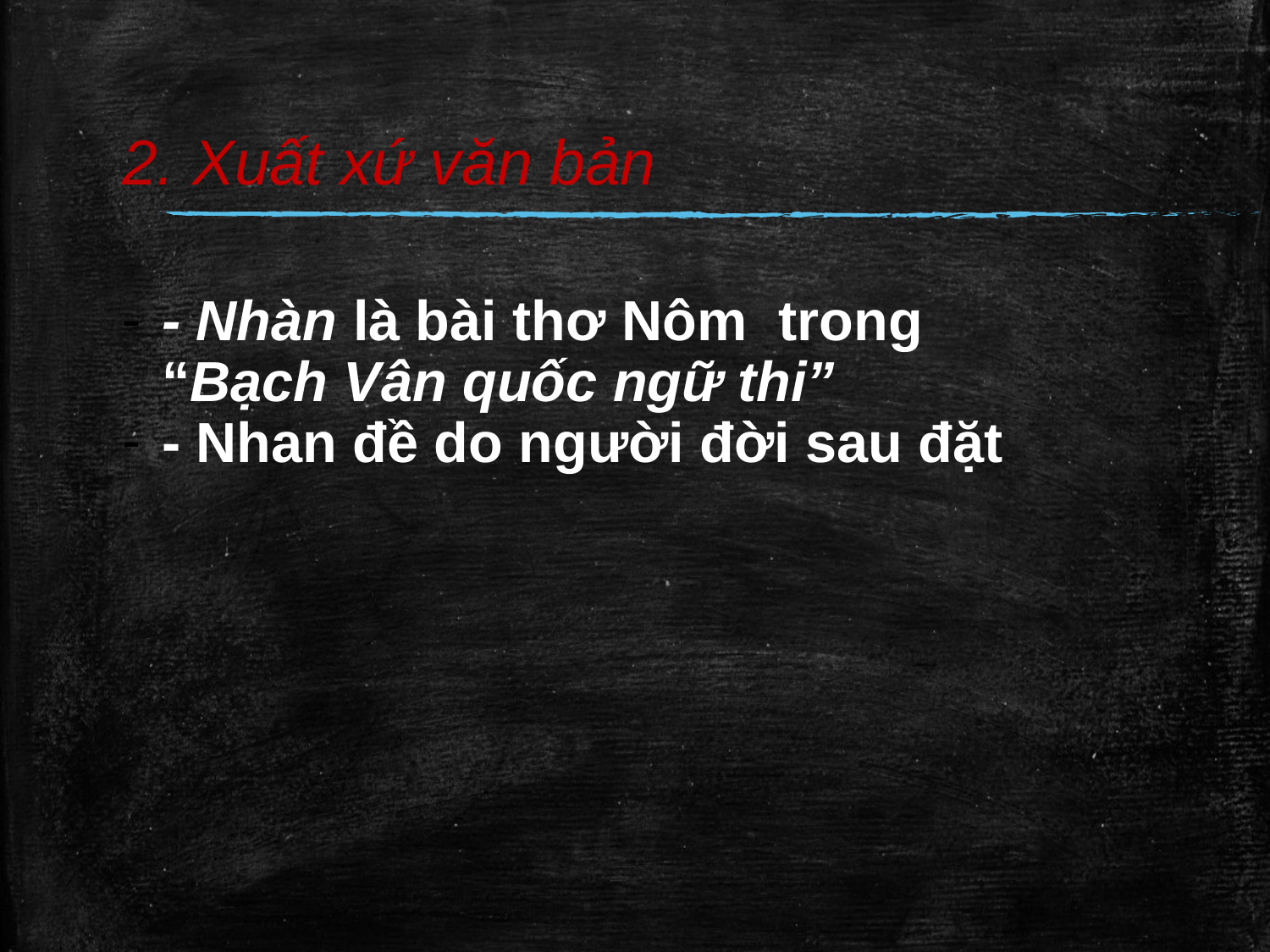

2. Xuất xứ văn bản
- Nhàn là bài thơ Nôm  trong  “Bạch Vân quốc ngữ thi”
- Nhan đề do người đời sau đặt